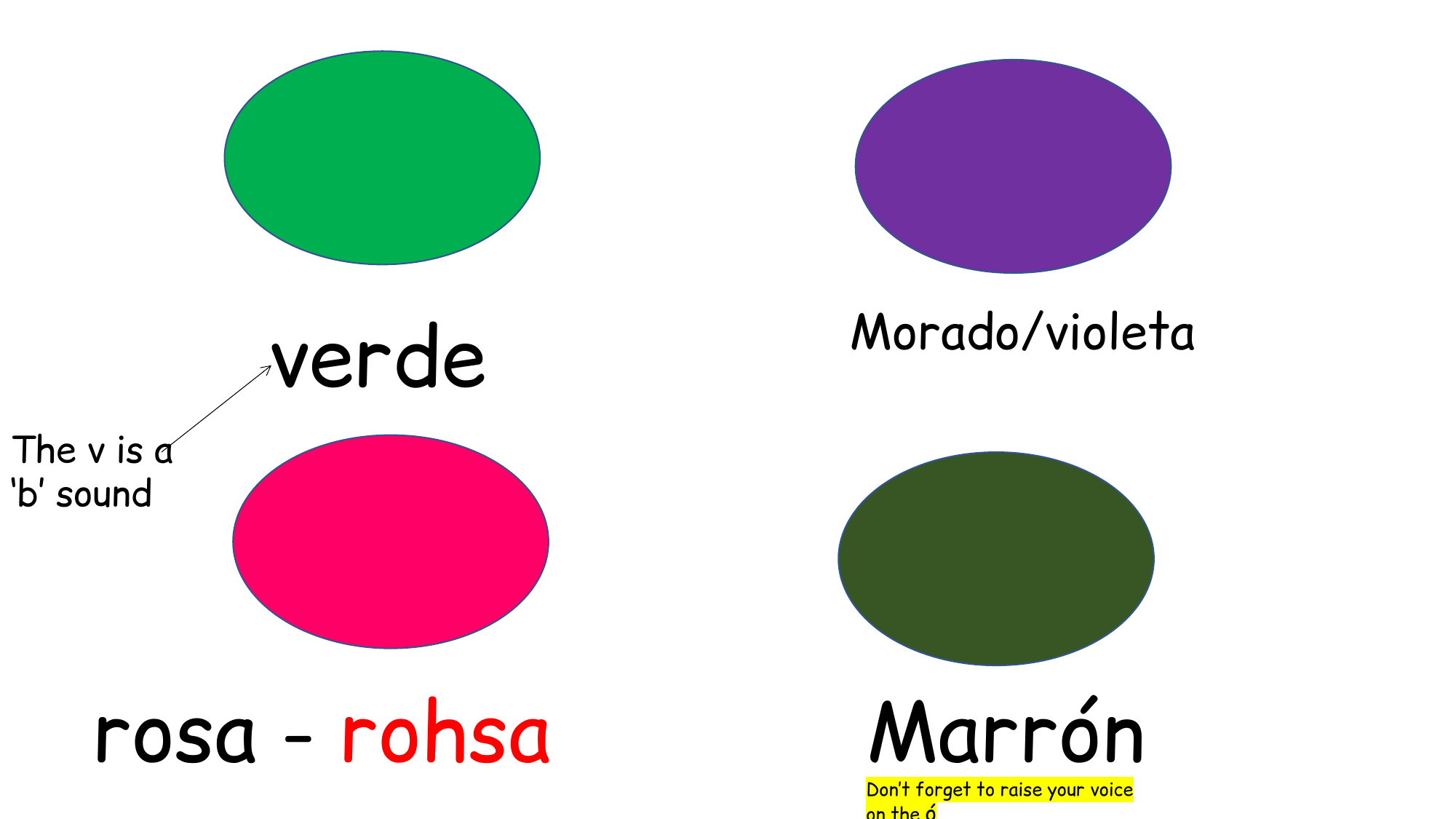

Morado/violeta
verde
The v is a ‘b’ sound

rosa - rohsa
Marrón Don’t forget to raise your voice on the ó